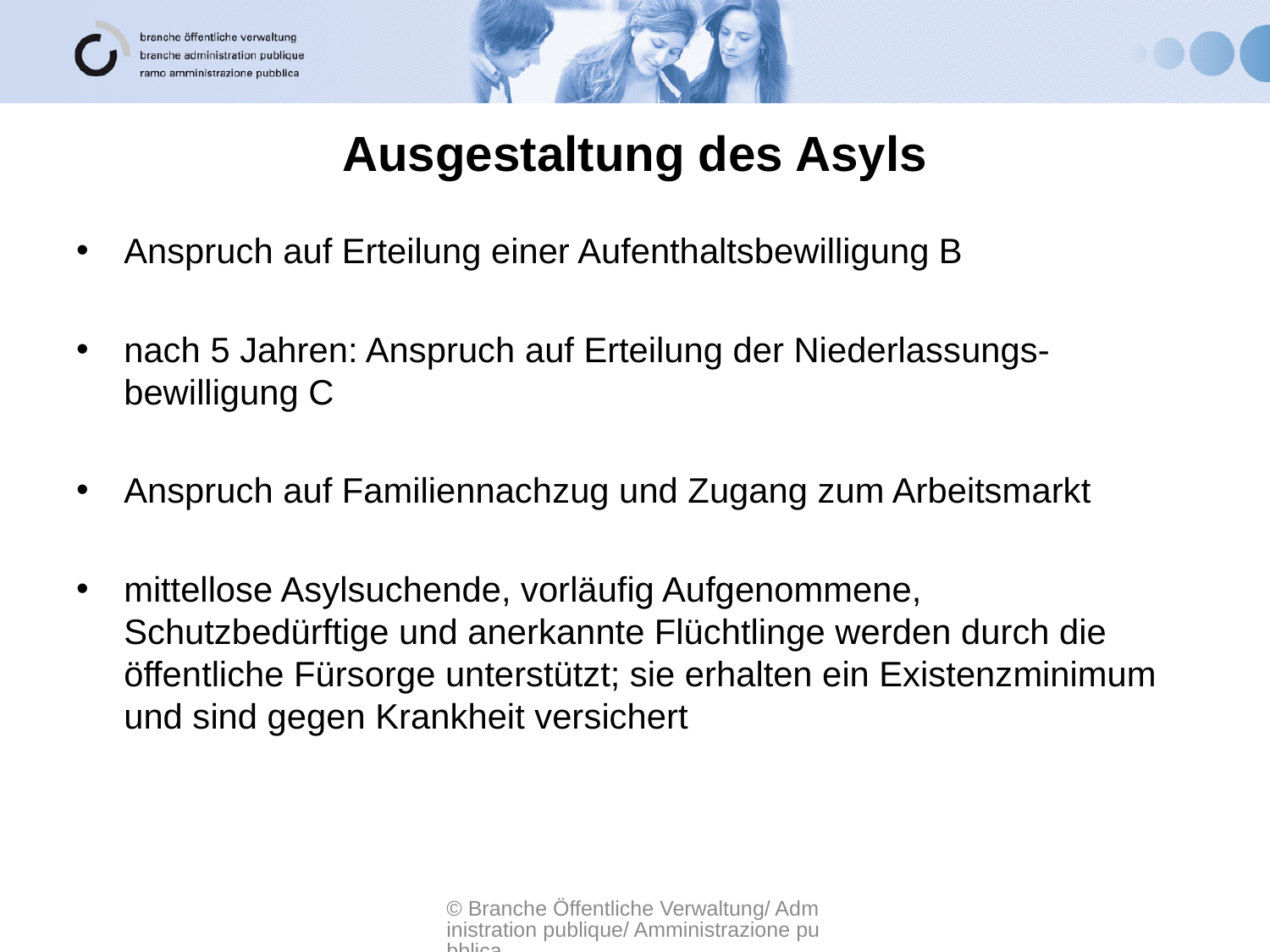

# Ausgestaltung des Asyls
Anspruch auf Erteilung einer Aufenthaltsbewilligung B

nach 5 Jahren: Anspruch auf Erteilung der Niederlassungs-bewilligung C

Anspruch auf Familiennachzug und Zugang zum Arbeitsmarkt

mittellose Asylsuchende, vorläufig Aufgenommene, Schutzbedürftige und anerkannte Flüchtlinge werden durch die öffentliche Fürsorge unterstützt; sie erhalten ein Existenzminimum und sind gegen Krankheit versichert
© Branche Öffentliche Verwaltung/ Administration publique/ Amministrazione pubblica